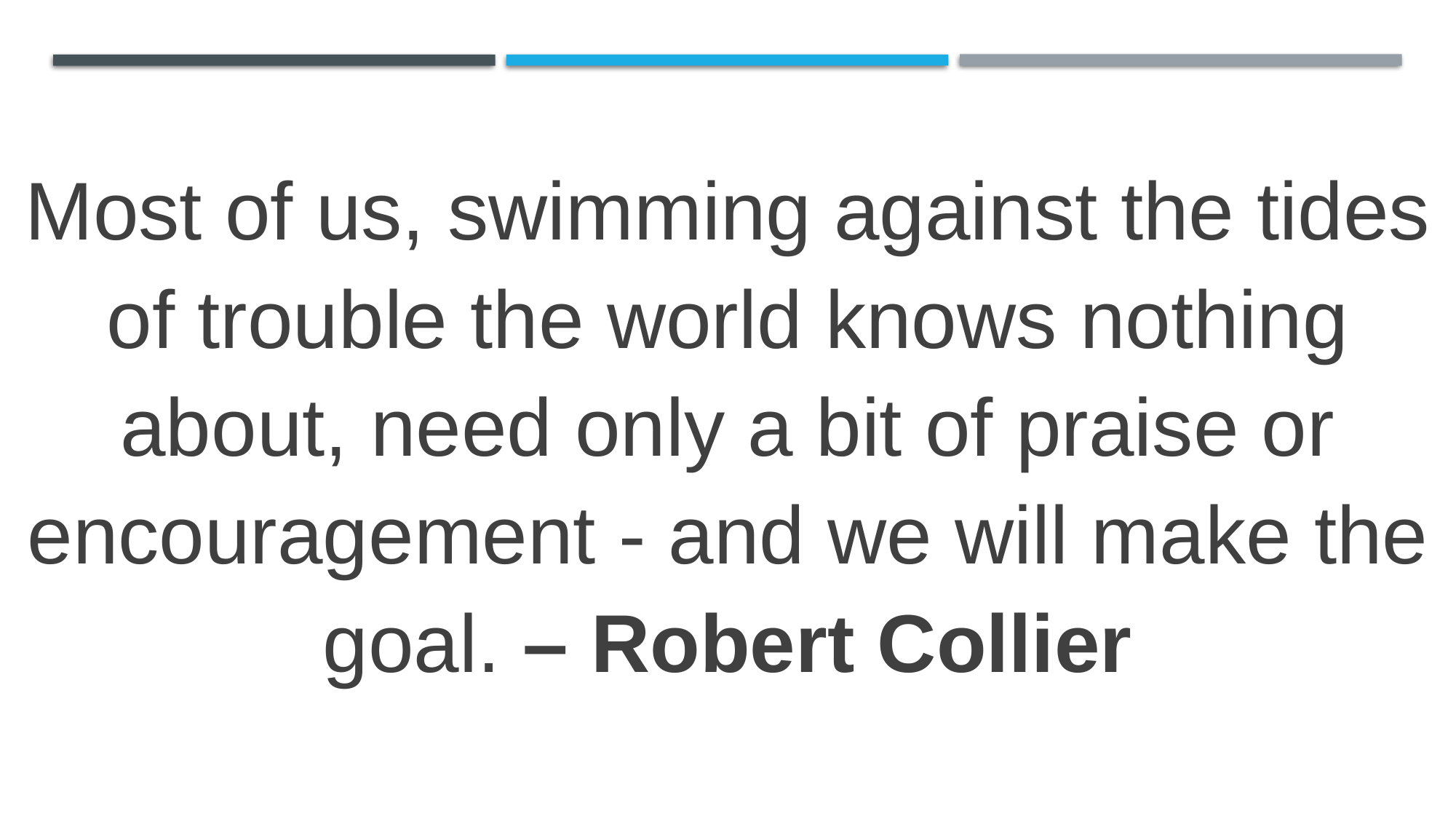

Most of us, swimming against the tides of trouble the world knows nothing about, need only a bit of praise or encouragement - and we will make the goal. – Robert Collier